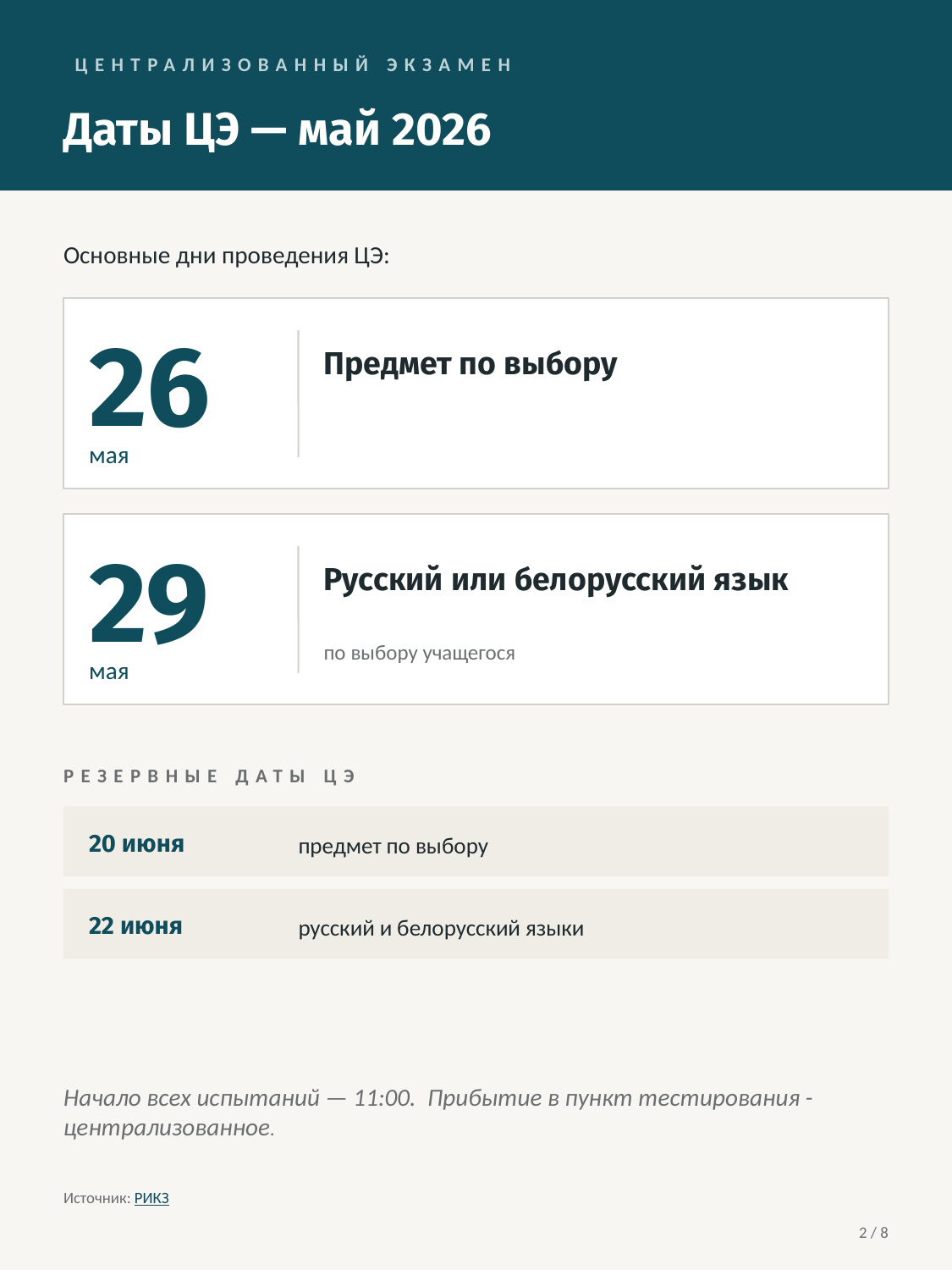

ЦЕНТРАЛИЗОВАННЫЙ ЭКЗАМЕН
Даты ЦЭ — май 2026
Основные дни проведения ЦЭ:

26

Предмет по выбору
мая

29

Русский или белорусский язык
по выбору учащегося
мая
РЕЗЕРВНЫЕ ДАТЫ ЦЭ

20 июня
предмет по выбору

22 июня
русский и белорусский языки
Начало всех испытаний — 11:00.  Прибытие в пункт тестирования - централизованное.
Источник: РИКЗ
2 / 8